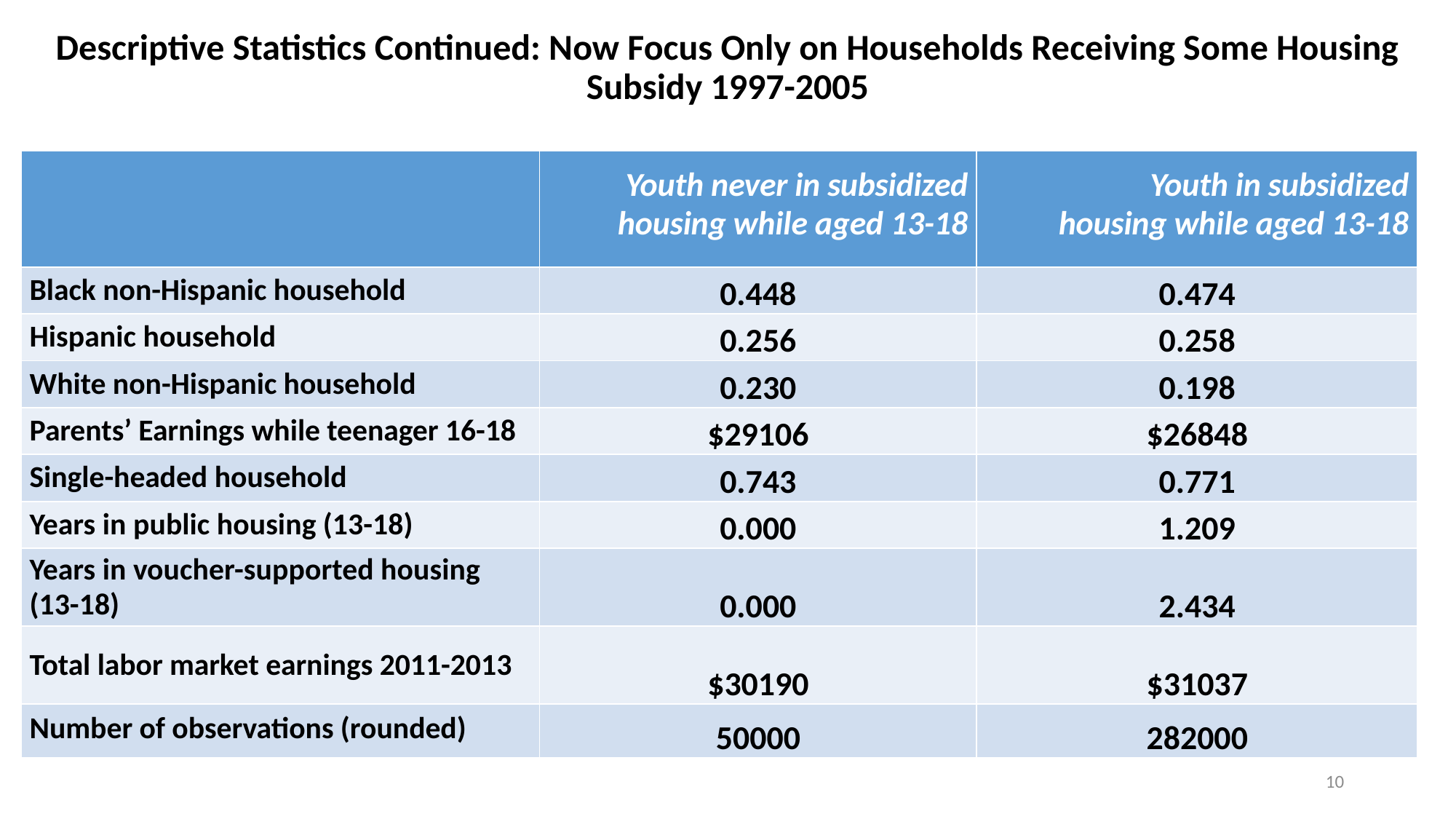

# Descriptive Statistics Continued: Now Focus Only on Households Receiving Some Housing Subsidy 1997-2005
|  | Youth never in subsidized housing while aged 13-18 | Youth in subsidized housing while aged 13-18 |
| --- | --- | --- |
| Black non-Hispanic household | 0.448 | 0.474 |
| Hispanic household | 0.256 | 0.258 |
| White non-Hispanic household | 0.230 | 0.198 |
| Parents’ Earnings while teenager 16-18 | $29106 | $26848 |
| Single-headed household | 0.743 | 0.771 |
| Years in public housing (13-18) | 0.000 | 1.209 |
| Years in voucher-supported housing (13-18) | 0.000 | 2.434 |
| Total labor market earnings 2011-2013 | $30190 | $31037 |
| Number of observations (rounded) | 50000 | 282000 |
10